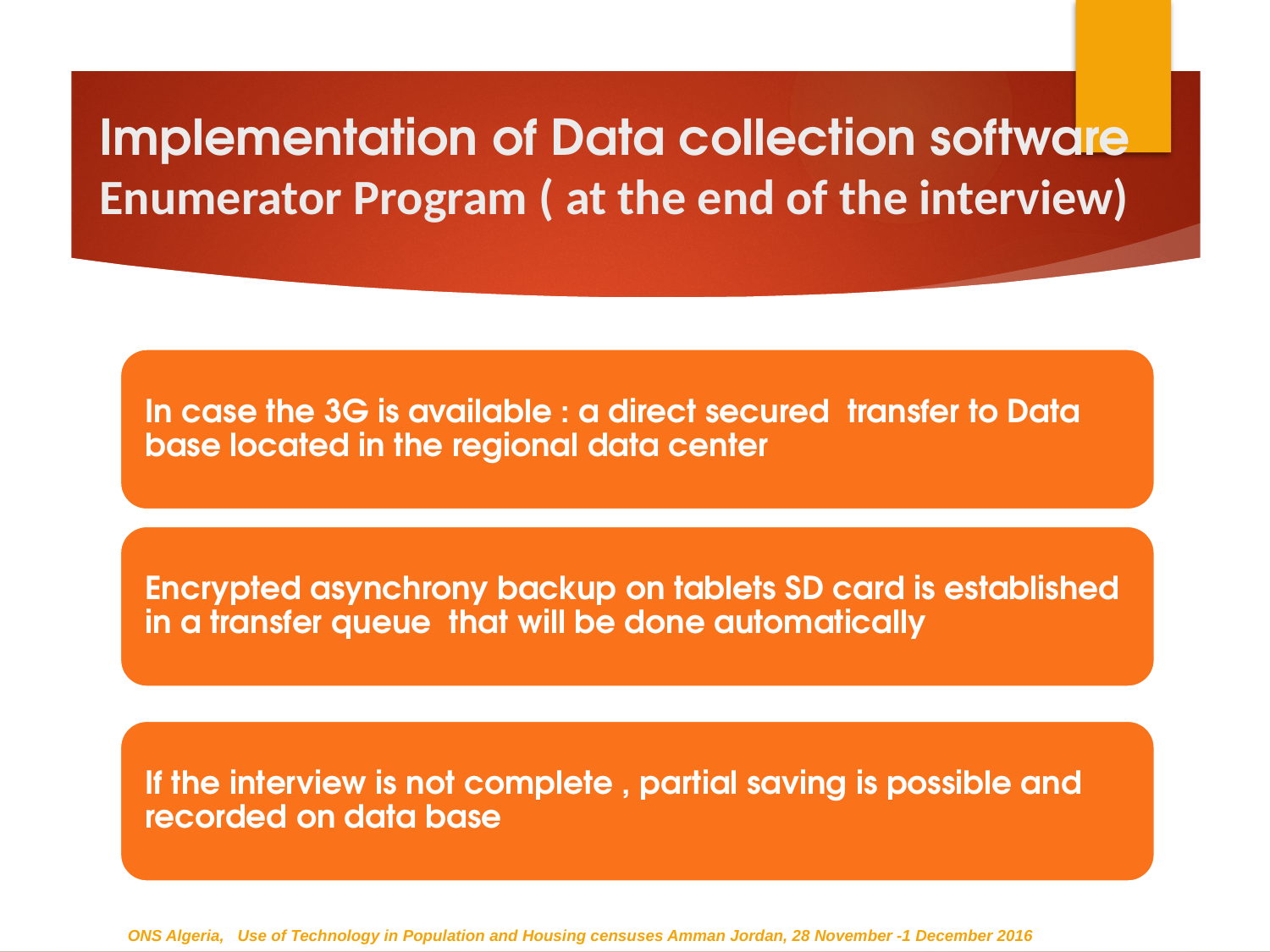

# Implementation of Data collection software Enumerator Program ( at the end of the interview)
In case the 3G is available : a direct secured  transfer to Data base located in the regional data center
Encrypted asynchrony backup on tablets SD card is established in a transfer queue  that will be done automatically
If the interview is not complete , partial saving is possible and recorded on data base
ONS Algeria,   Use of Technology in Population and Housing censuses Amman Jordan, 28 November -1 December 2016